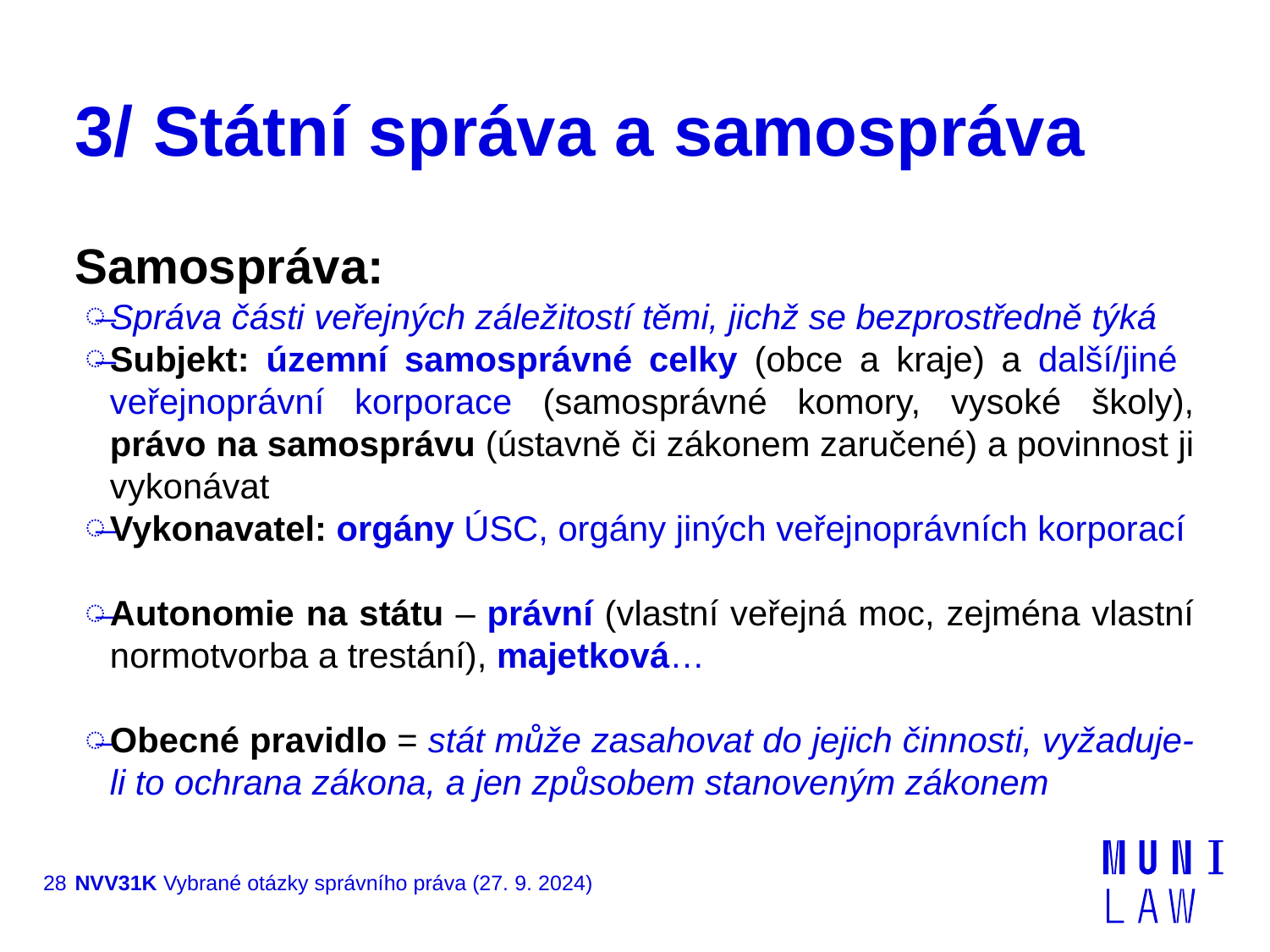

# 3/ Státní správa a samospráva
Samospráva:
Správa části veřejných záležitostí těmi, jichž se bezprostředně týká
Subjekt: územní samosprávné celky (obce a kraje) a další/jiné  veřejnoprávní korporace (samosprávné komory, vysoké školy), právo na samosprávu (ústavně či zákonem zaručené) a povinnost ji vykonávat
Vykonavatel: orgány ÚSC, orgány jiných veřejnoprávních korporací

Autonomie na státu – právní (vlastní veřejná moc, zejména vlastní normotvorba a trestání), majetková…

Obecné pravidlo = stát může zasahovat do jejich činnosti, vyžaduje-li to ochrana zákona, a jen způsobem stanoveným zákonem

28
NVV31K Vybrané otázky správního práva (27. 9. 2024)